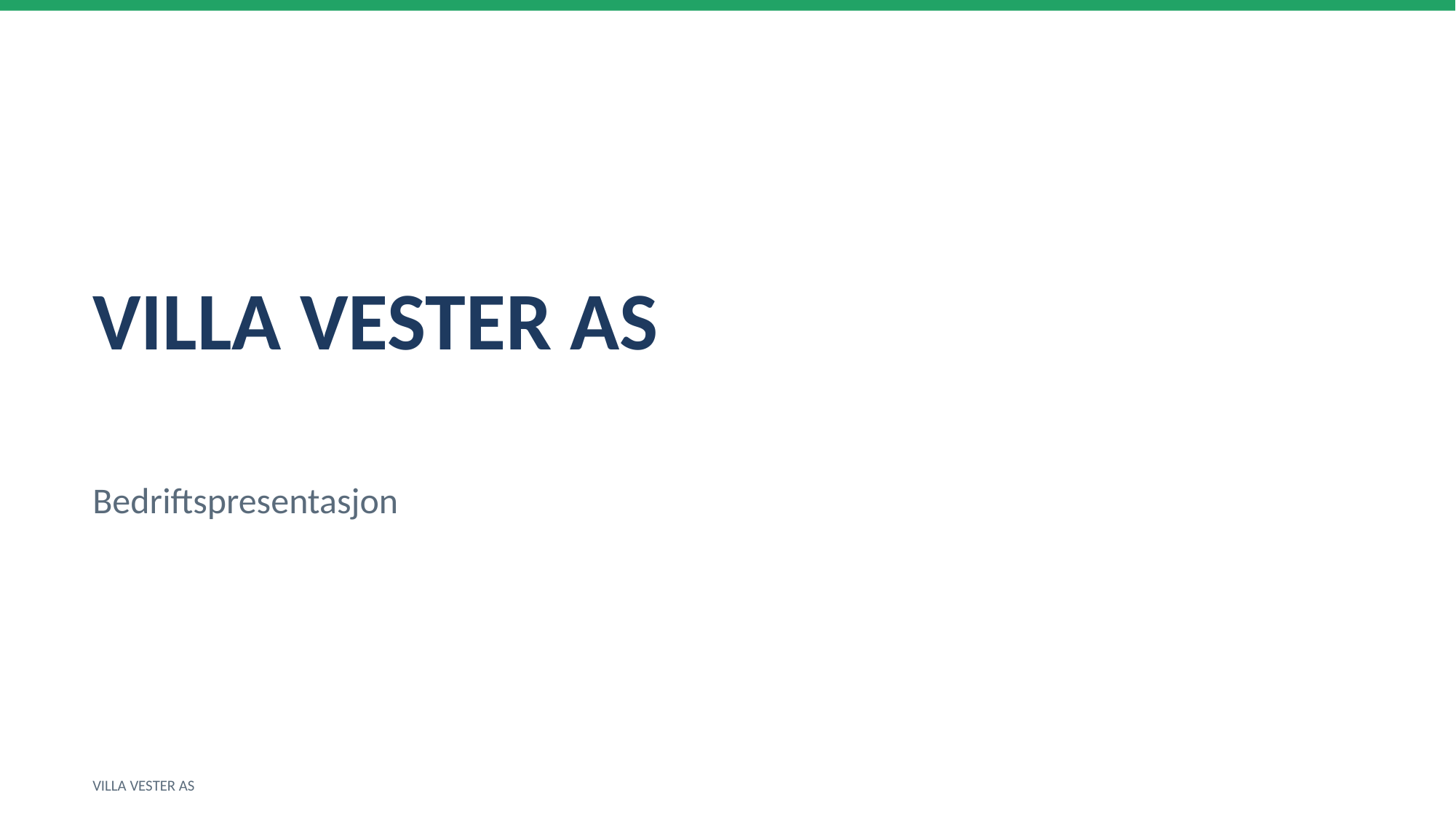

VILLA VESTER AS
Bedriftspresentasjon
VILLA VESTER AS